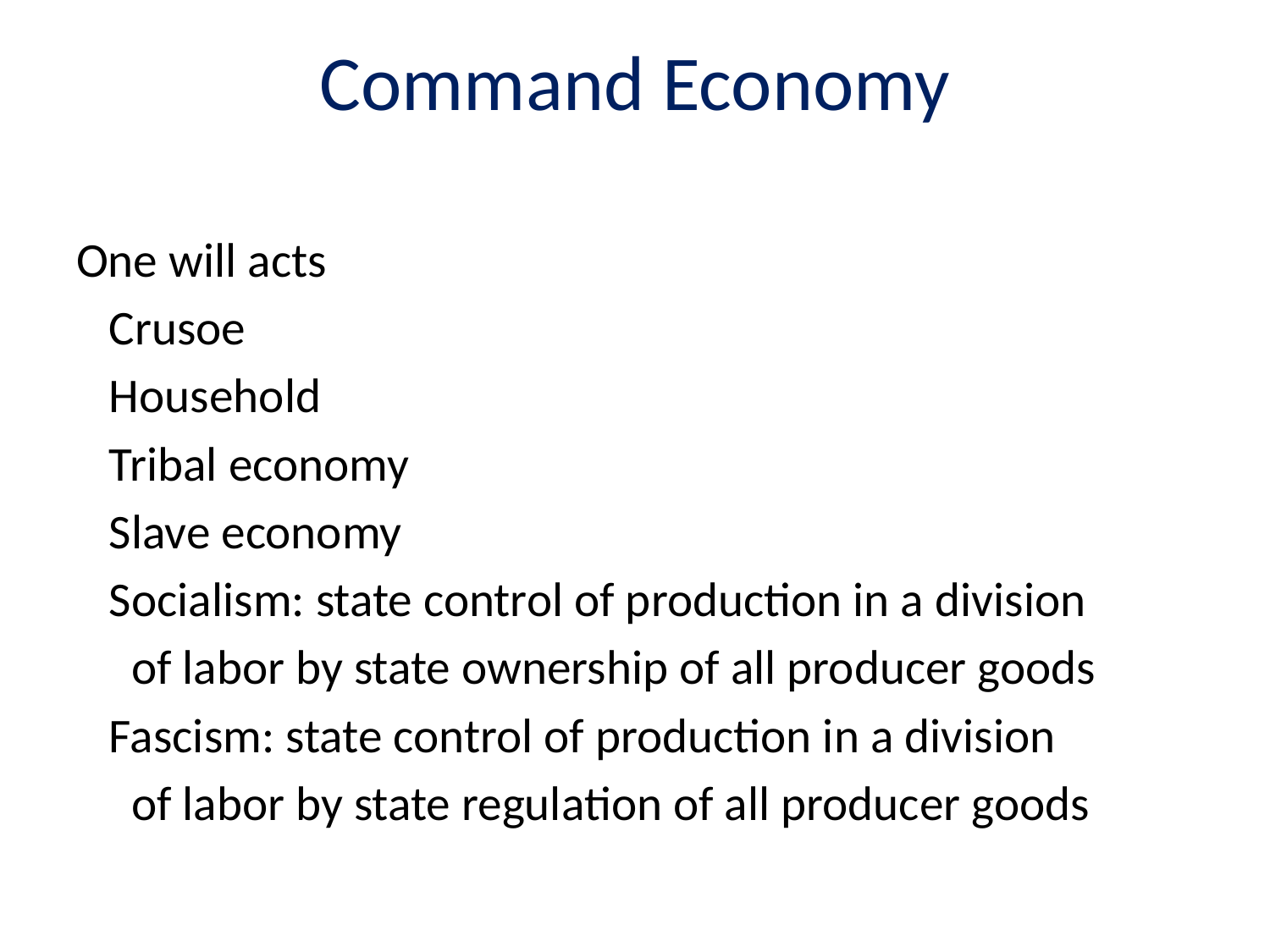

# Command Economy
One will acts
   Crusoe
   Household
   Tribal economy
   Slave economy
   Socialism: state control of production in a division
     of labor by state ownership of all producer goods
   Fascism: state control of production in a division
     of labor by state regulation of all producer goods